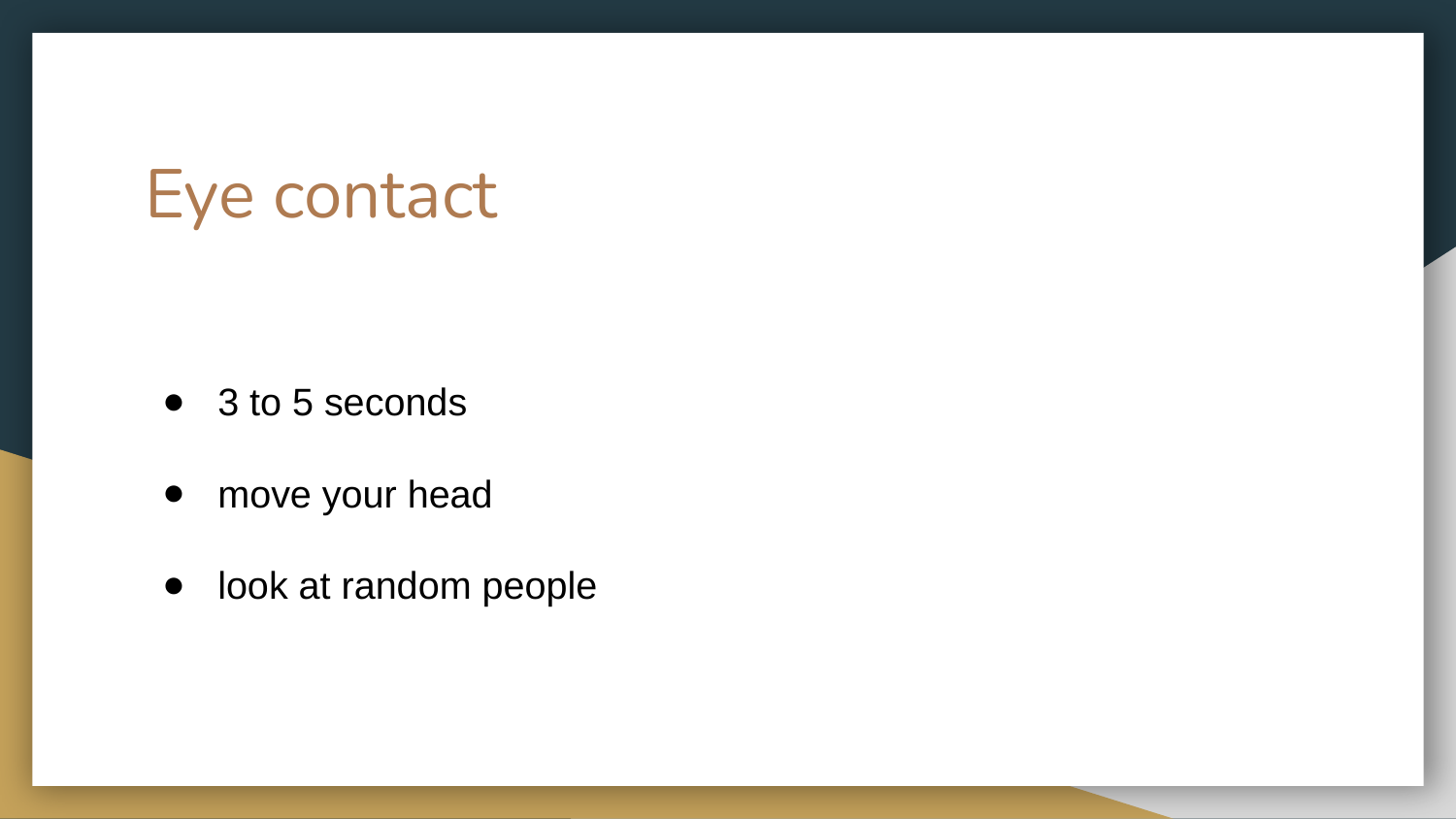

# Eye contact
3 to 5 seconds
move your head
look at random people